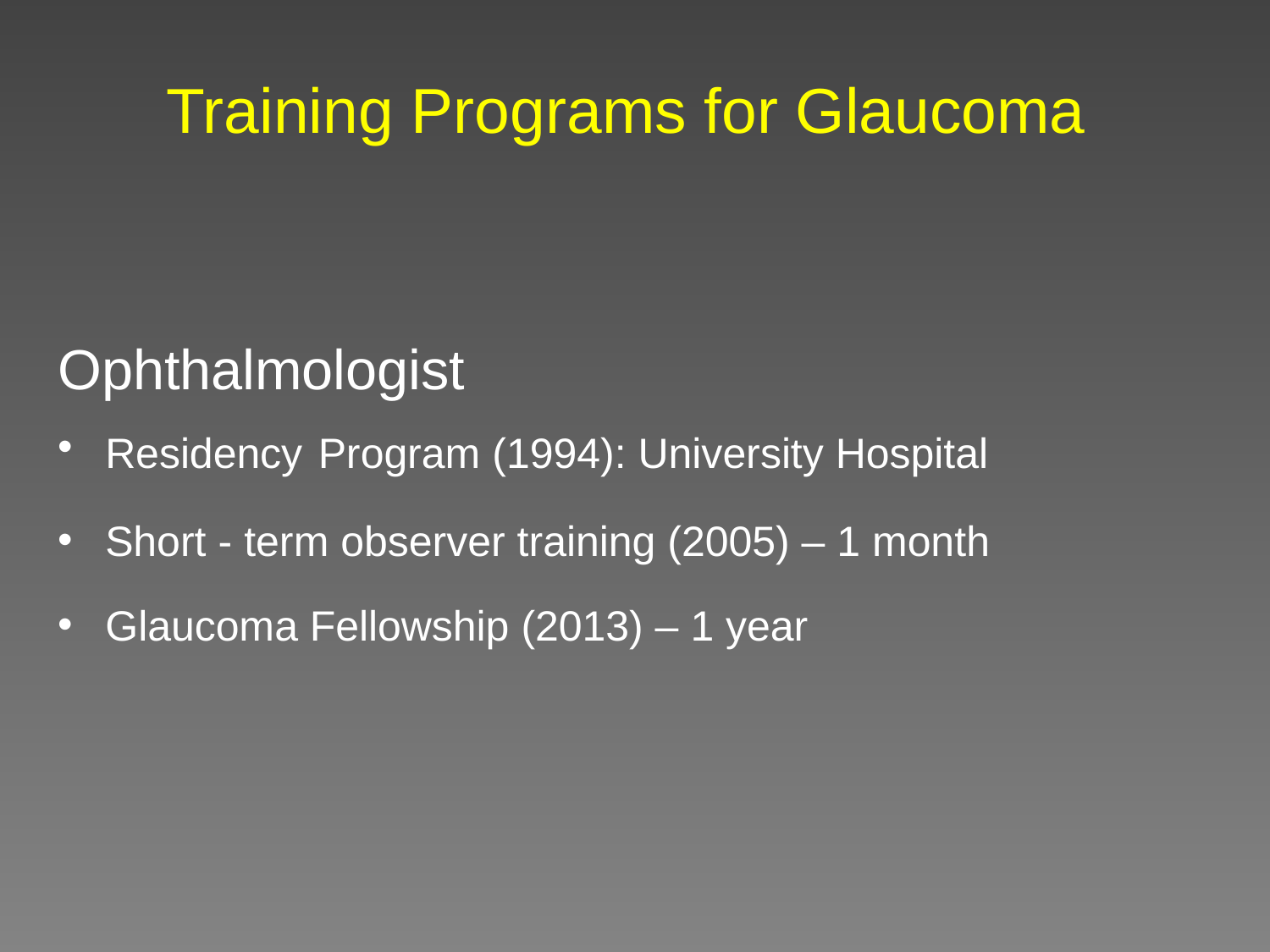

# Training Programs for Glaucoma

Ophthalmologist
Residency Program (1994): University Hospital
Short - term observer training (2005) – 1 month
Glaucoma Fellowship (2013) – 1 year